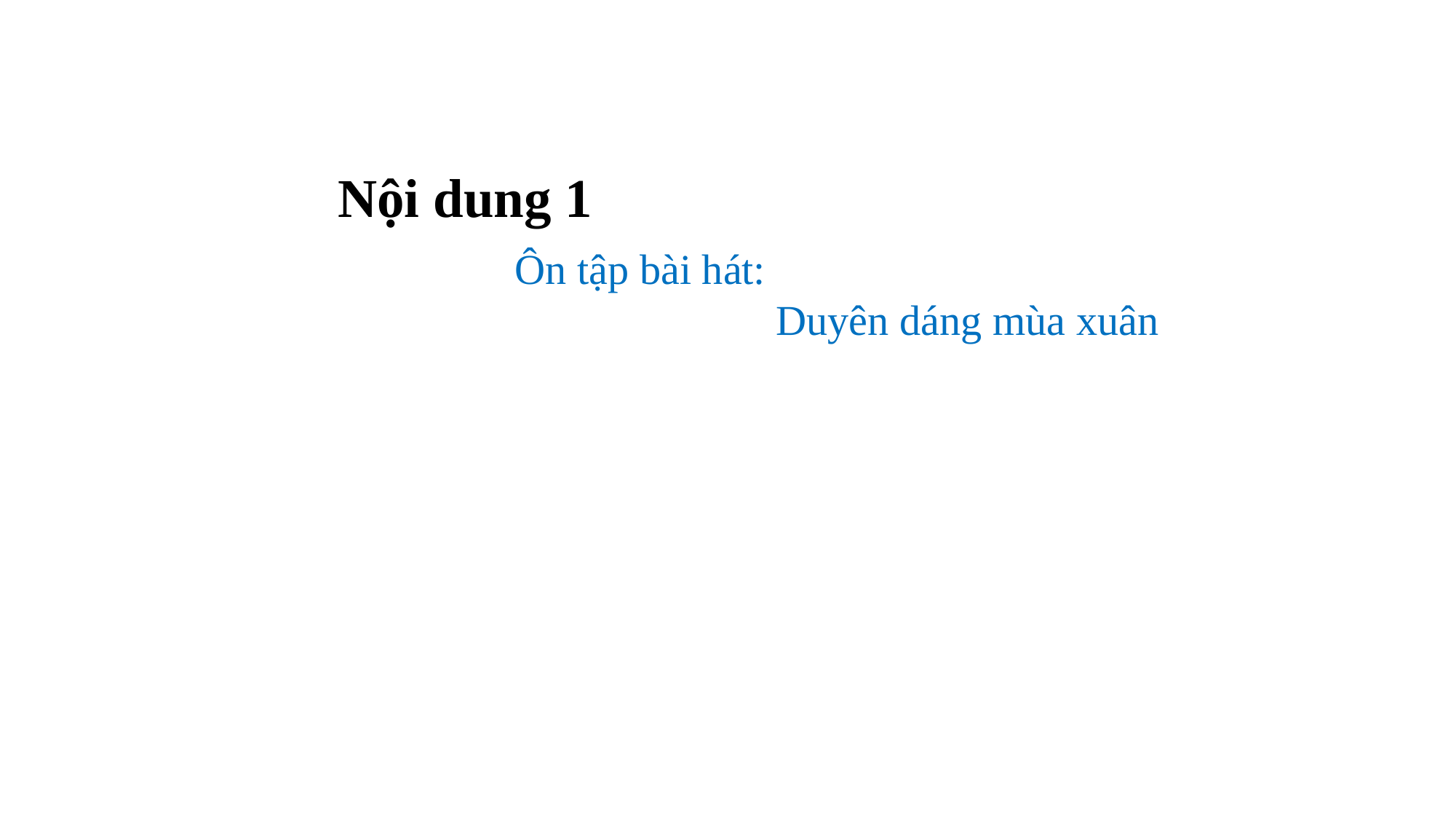

Nội dung 1
Ôn tập bài hát:
                                                              Duyên dáng mùa xuân